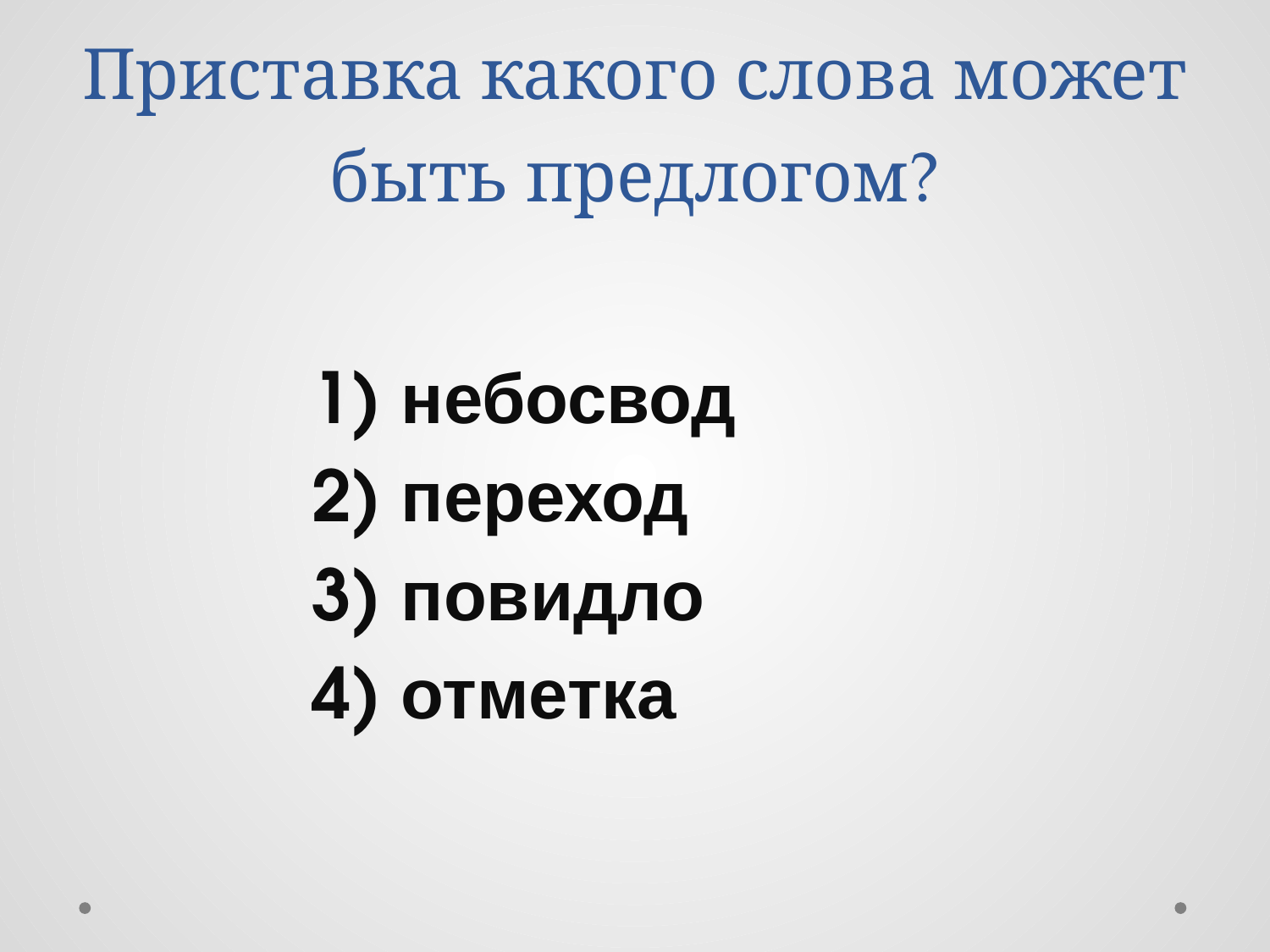

# Приставка какого слова может быть предлогом?

            1) небосвод
            2) переход
            3) повидло
            4) отметка